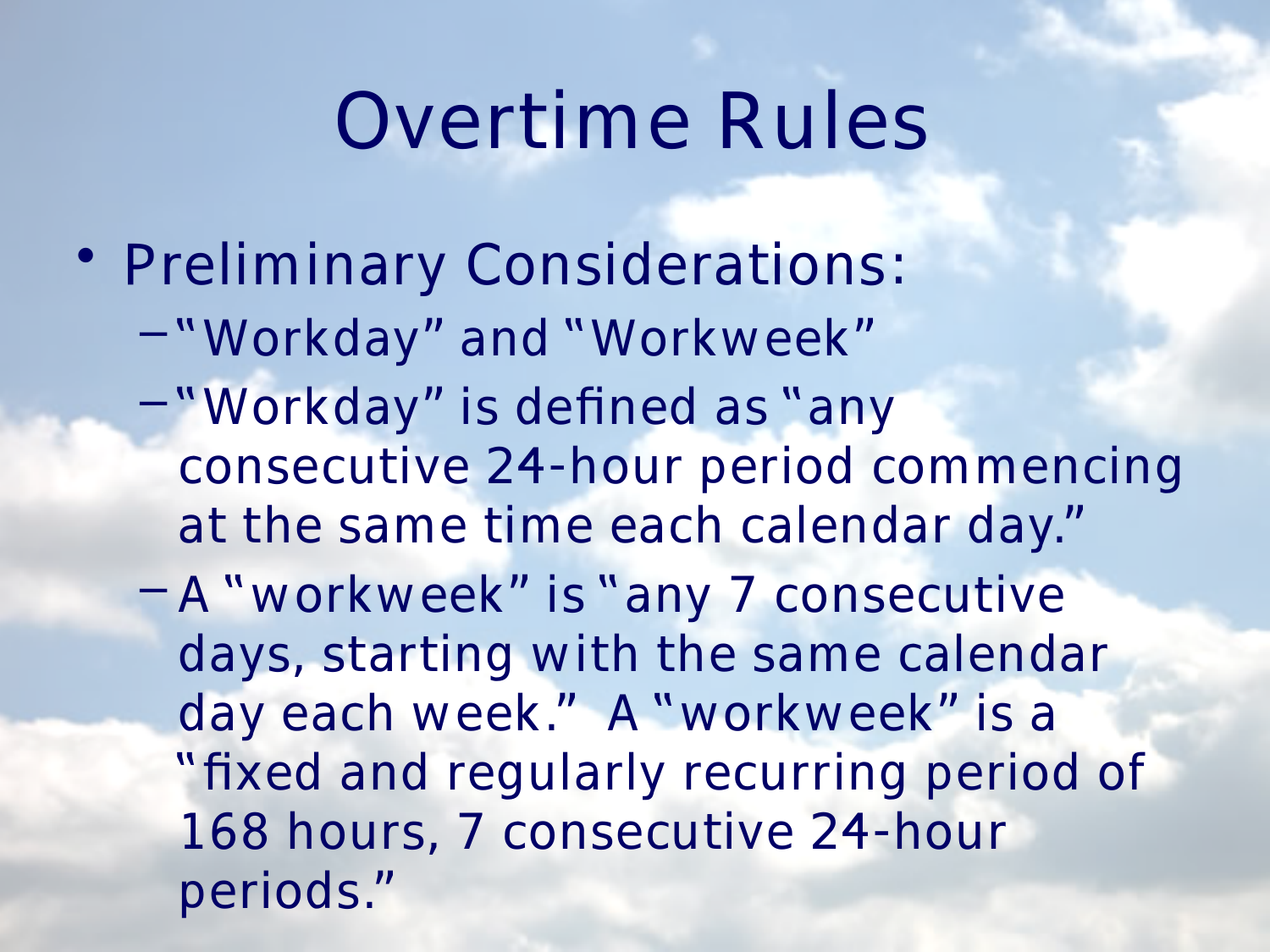

# Overtime Rules
Preliminary Considerations:
“Workday” and “Workweek”
“Workday” is defined as “any consecutive 24-hour period commencing at the same time each calendar day.”
A “workweek” is “any 7 consecutive days, starting with the same calendar day each week.”  A “workweek” is a “fixed and regularly recurring period of 168 hours, 7 consecutive 24-hour periods.”